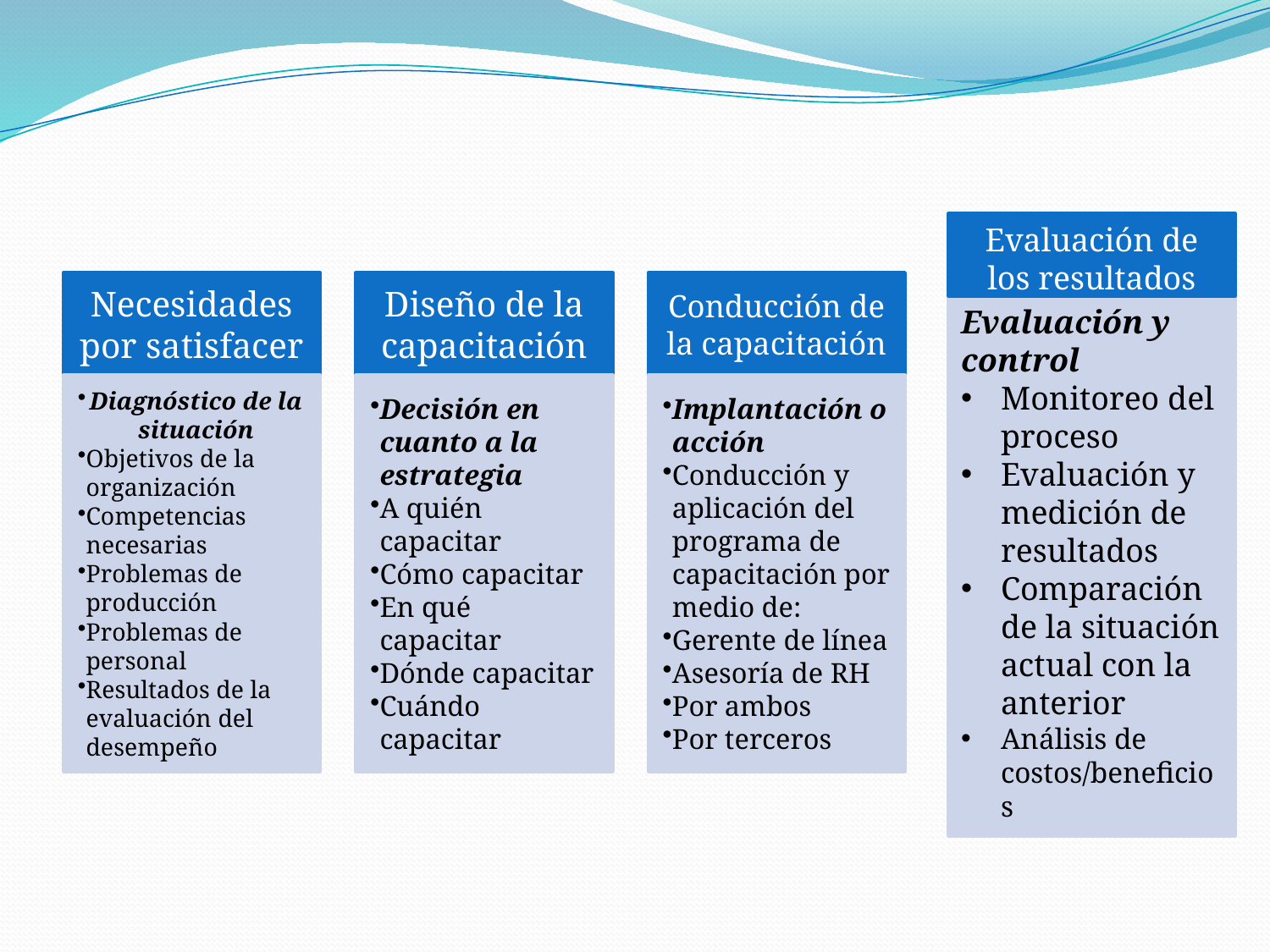

Necesidades por satisfacer
Diagnóstico de la situación
Diseño de la capacitación
Decisión en cuanto a la estrategia
A quién capacitar
Conducción de la capacitación
Implantación o acción
Conducción y aplicación del programa de capacitación por medio de:
Objetivos de la organización
Competencias necesarias
Problemas de producción
Problemas de personal
Resultados de la evaluación del desempeño
Cómo capacitar
En qué capacitar
Dónde capacitar
Cuándo capacitar
Gerente de línea
Asesoría de RH
Por ambos
Por terceros
Evaluación de los resultados

Evaluación y control
Monitoreo del proceso
Evaluación y medición de resultados
Comparación de la situación actual con la anterior
Análisis de costos/beneficios